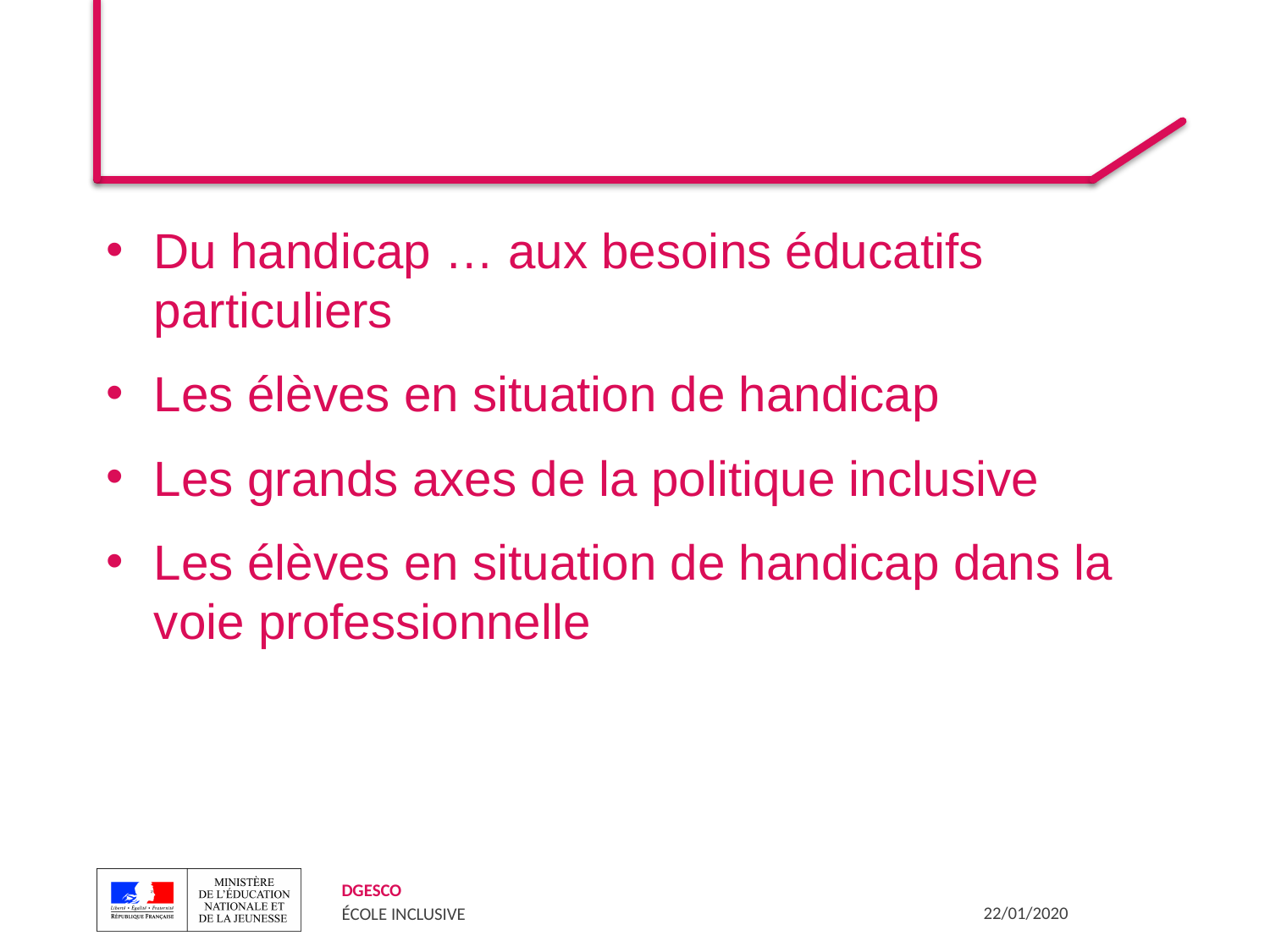

#
Du handicap … aux besoins éducatifs particuliers
Les élèves en situation de handicap
Les grands axes de la politique inclusive
Les élèves en situation de handicap dans la voie professionnelle